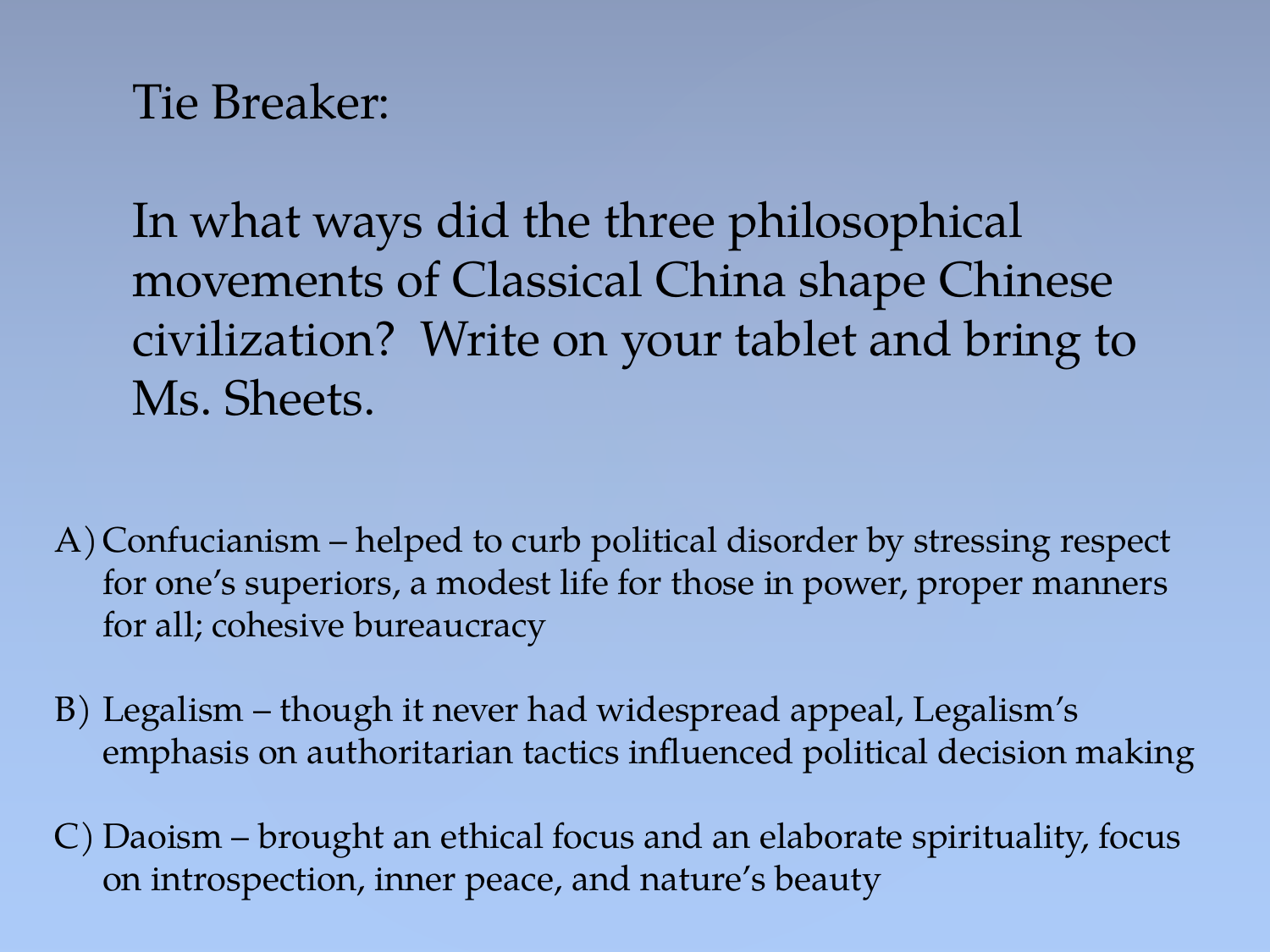

Tie Breaker:

In what ways did the three philosophical movements of Classical China shape Chinese civilization?  Write on your tablet and bring to Ms. Sheets.
Confucianism – helped to curb political disorder by stressing respect for one’s superiors, a modest life for those in power, proper manners for all; cohesive bureaucracy

Legalism – though it never had widespread appeal, Legalism’s emphasis on authoritarian tactics influenced political decision making

Daoism – brought an ethical focus and an elaborate spirituality, focus on introspection, inner peace, and nature’s beauty